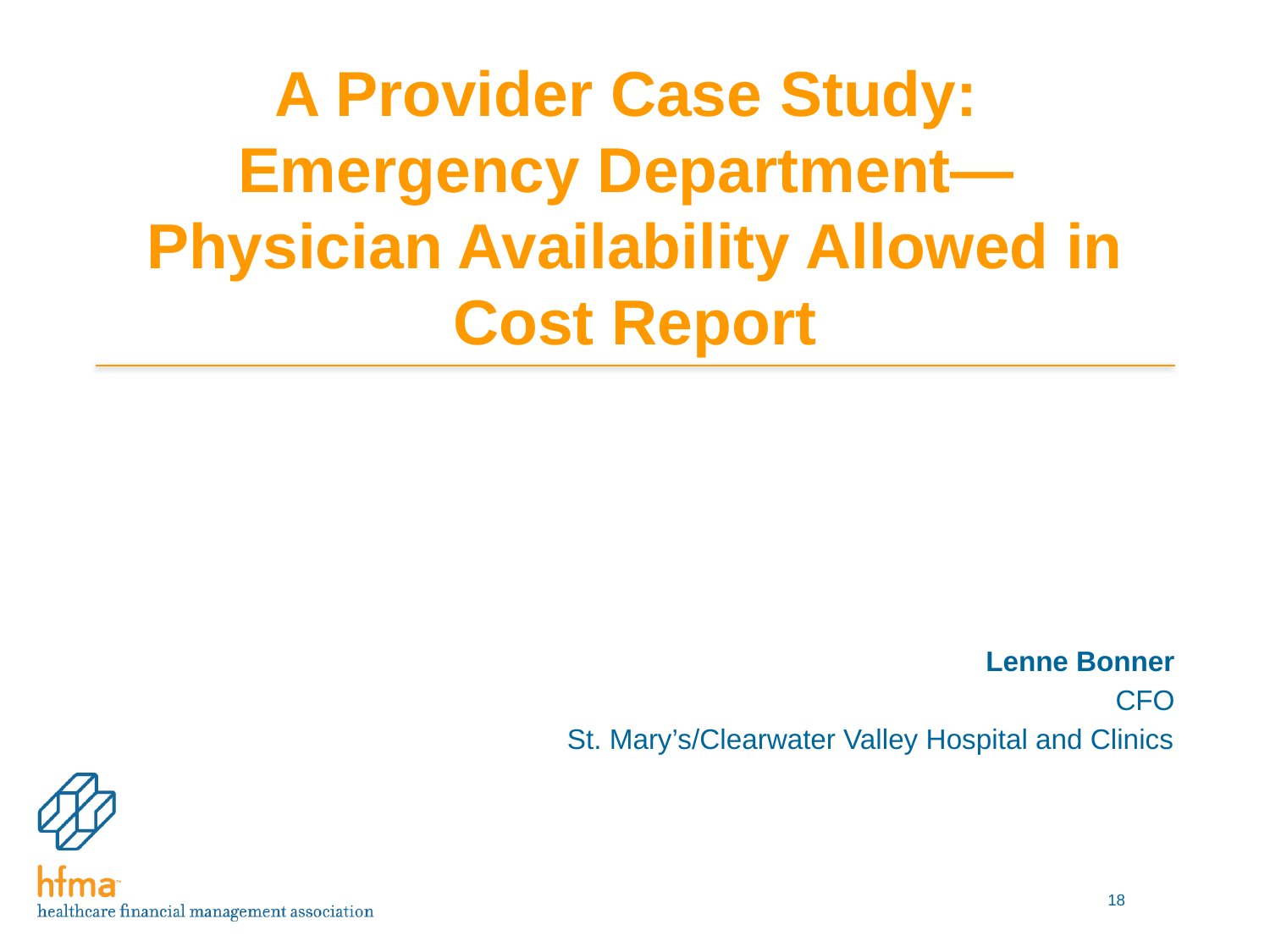

# A Provider Case Study: Emergency Department— Physician Availability Allowed in Cost Report
Lenne Bonner
CFO
St. Mary’s/Clearwater Valley Hospital and Clinics

18